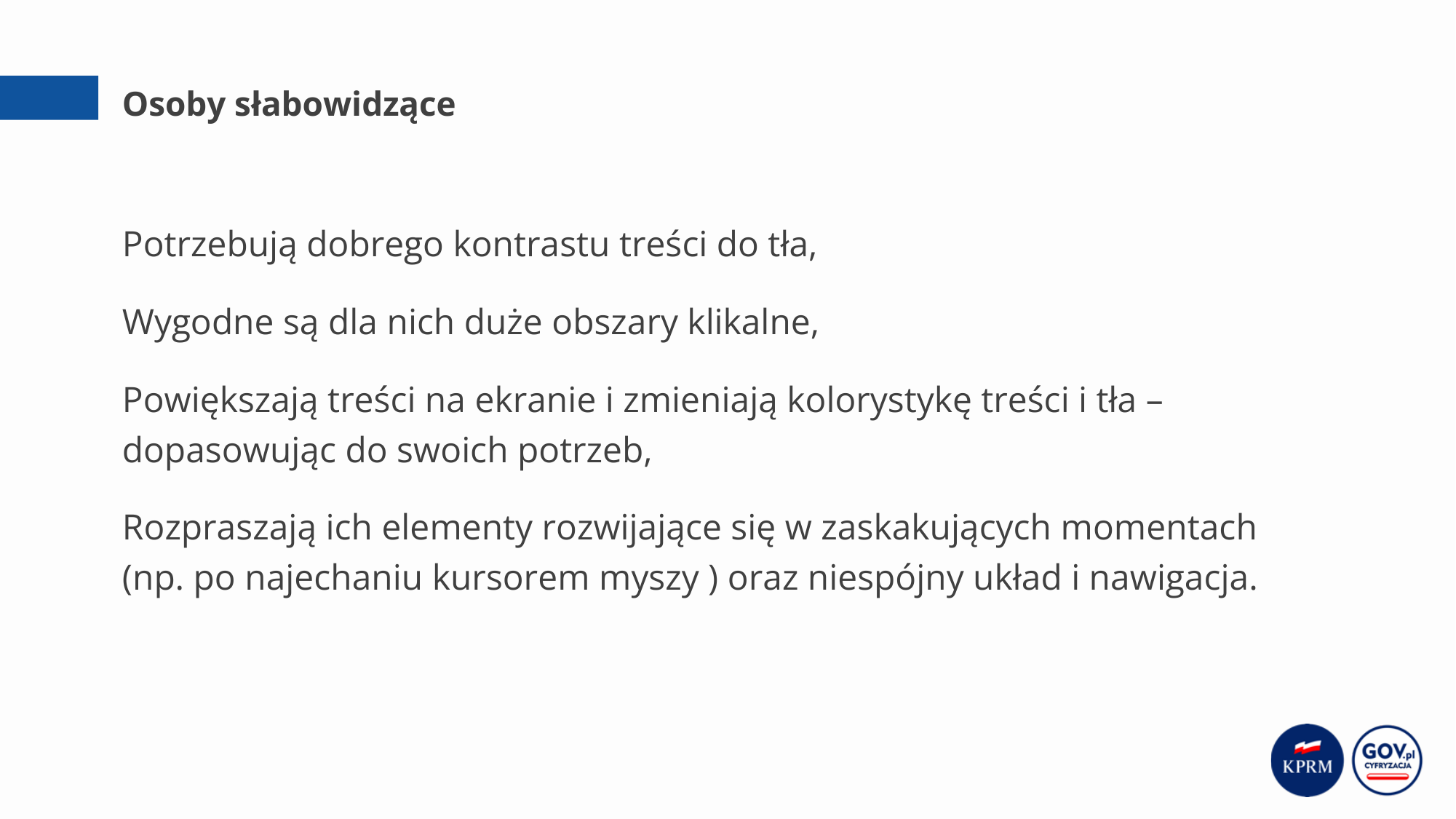

# Osoby słabowidzące
Potrzebują dobrego kontrastu treści do tła,
Wygodne są dla nich duże obszary klikalne,
Powiększają treści na ekranie i zmieniają kolorystykę treści i tła – dopasowując do swoich potrzeb,
Rozpraszają ich elementy rozwijające się w zaskakujących momentach
(np. po najechaniu kursorem myszy ) oraz niespójny układ i nawigacja.